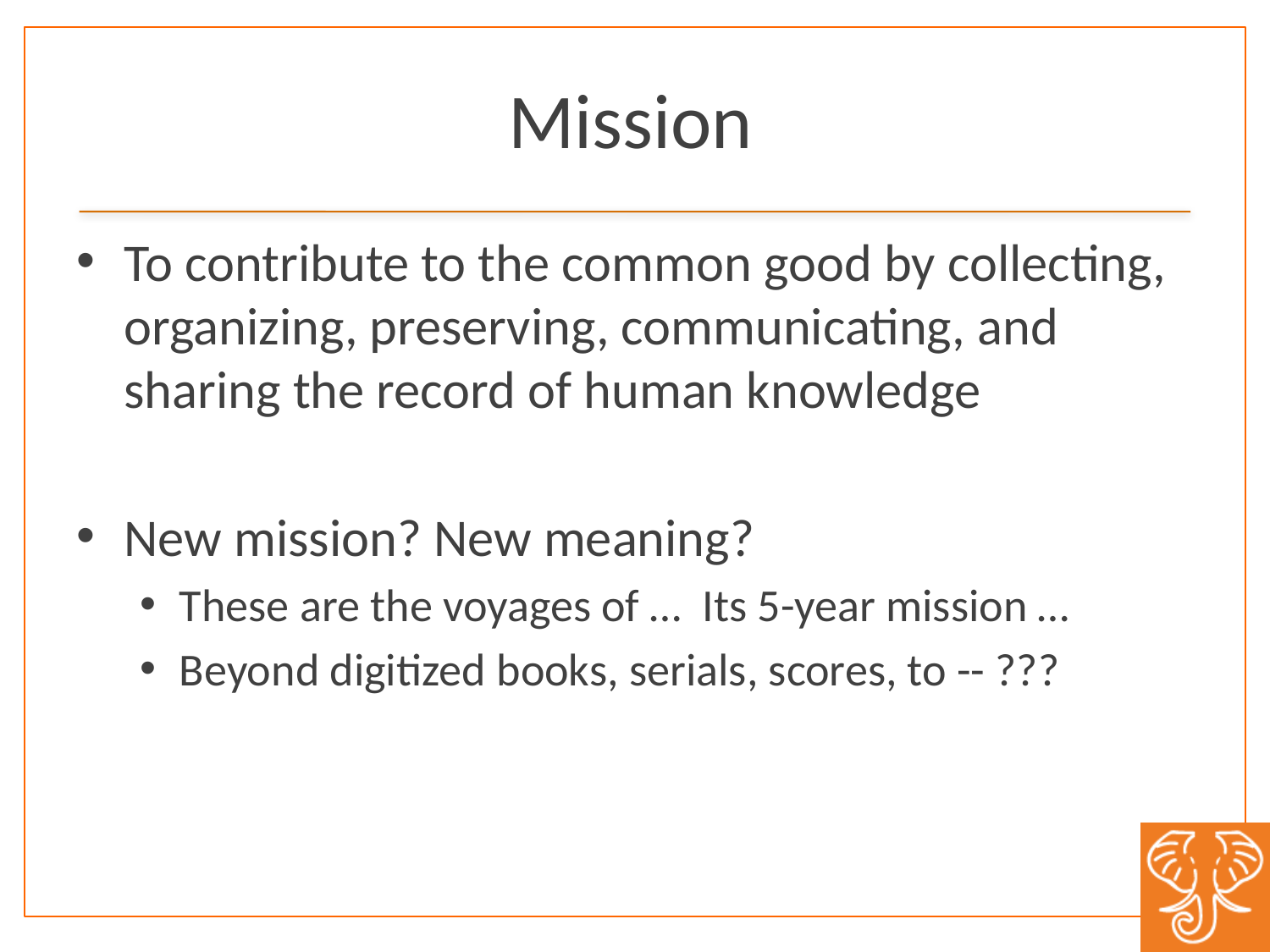

# Mission
To contribute to the common good by collecting, organizing, preserving, communicating, and sharing the record of human knowledge

New mission? New meaning?
These are the voyages of …  Its 5-year mission …
Beyond digitized books, serials, scores, to -- ???